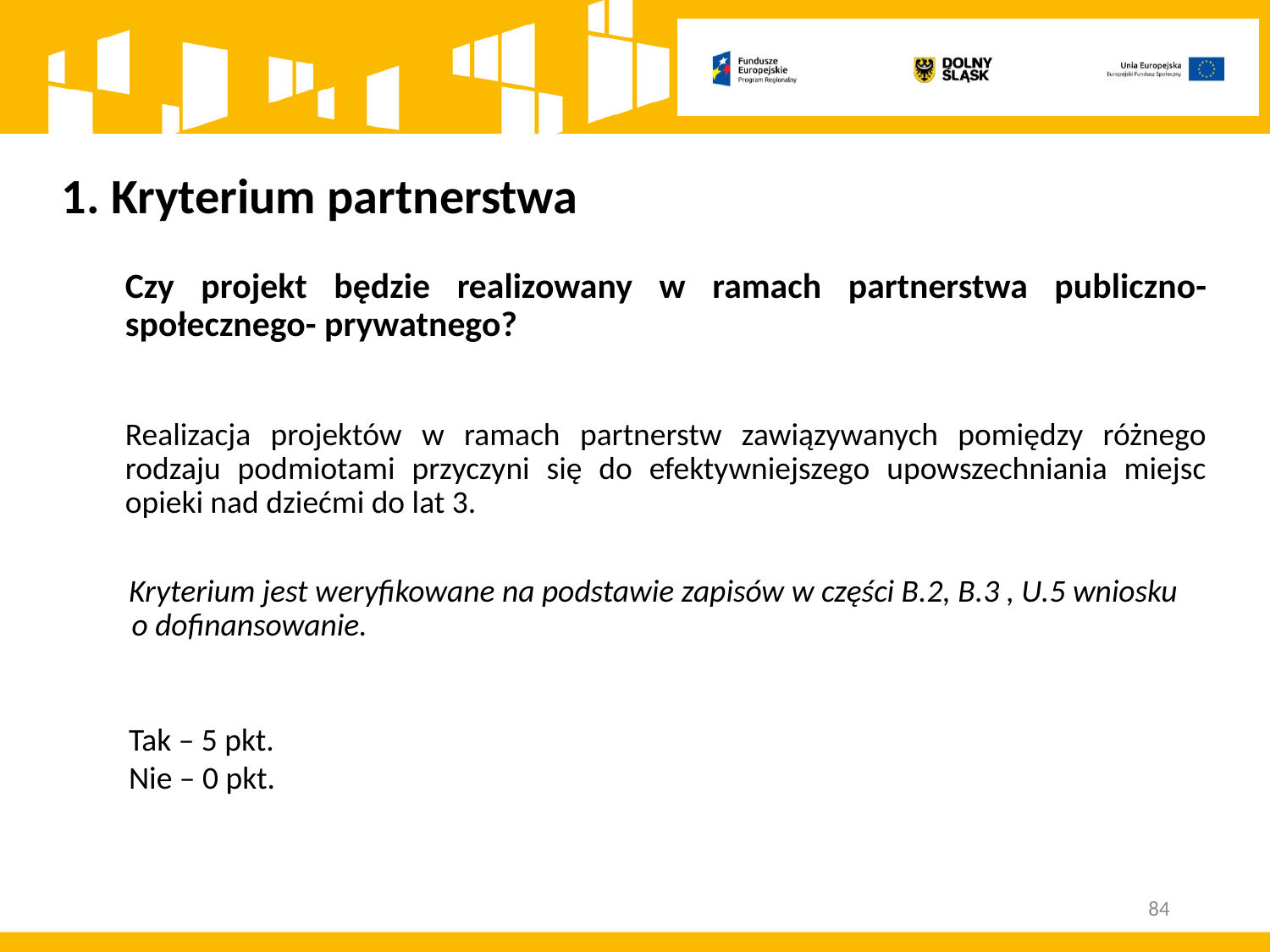

# 1. Kryterium partnerstwa
Czy projekt będzie realizowany w ramach partnerstwa publiczno-społecznego- prywatnego?

Realizacja projektów w ramach partnerstw zawiązywanych pomiędzy różnego rodzaju podmiotami przyczyni się do efektywniejszego upowszechniania miejsc opieki nad dziećmi do lat 3.

    Kryterium jest weryfikowane na podstawie zapisów w części B.2, B.3 , U.5 wniosku  
o dofinansowanie.

    Tak – 5 pkt.
    Nie – 0 pkt.

84